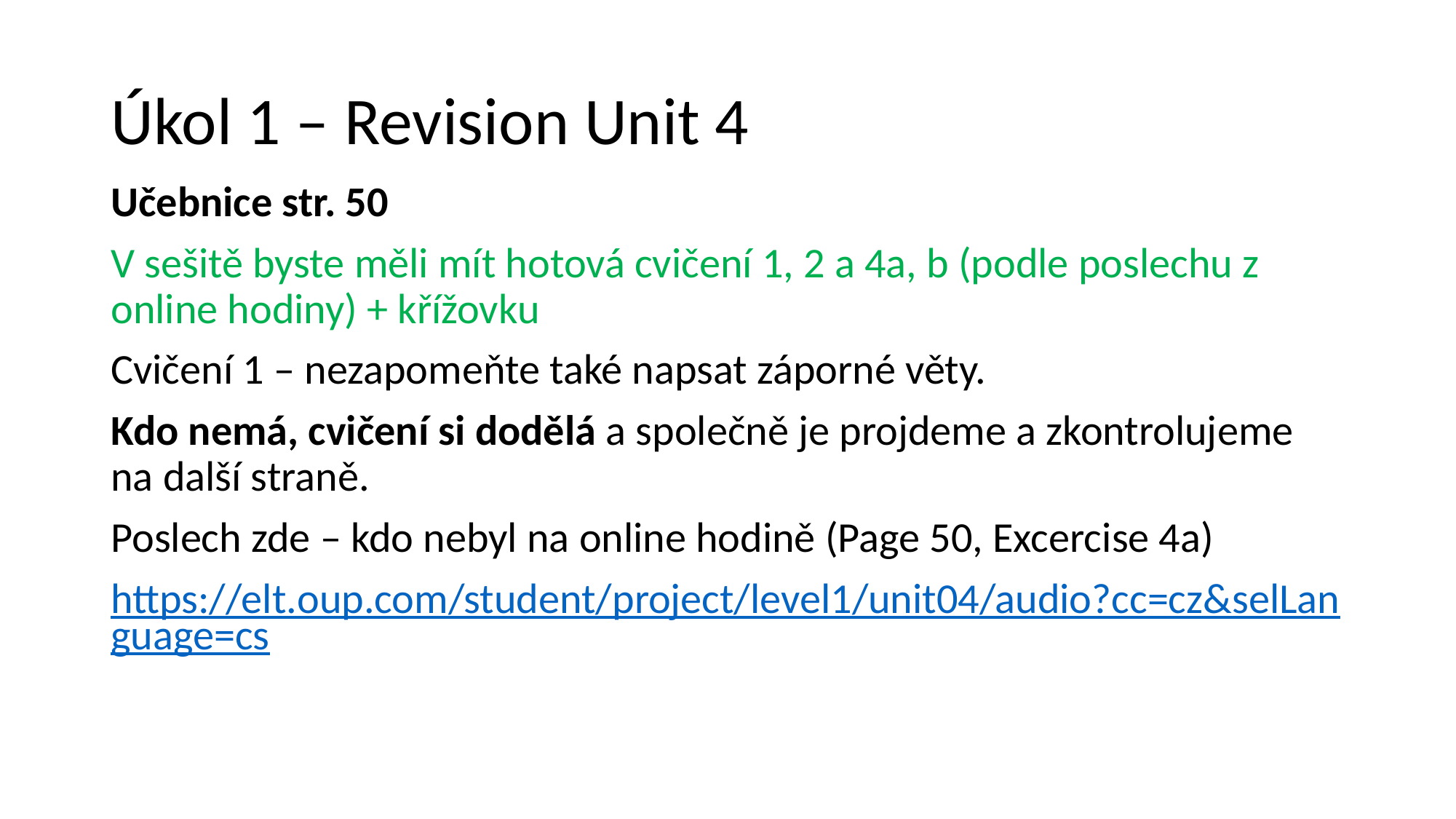

# Úkol 1 – Revision Unit 4
Učebnice str. 50
V sešitě byste měli mít hotová cvičení 1, 2 a 4a, b (podle poslechu z online hodiny) + křížovku
Cvičení 1 – nezapomeňte také napsat záporné věty.
Kdo nemá, cvičení si dodělá a společně je projdeme a zkontrolujeme na další straně.
Poslech zde – kdo nebyl na online hodině (Page 50, Excercise 4a)
https://elt.oup.com/student/project/level1/unit04/audio?cc=cz&selLanguage=cs